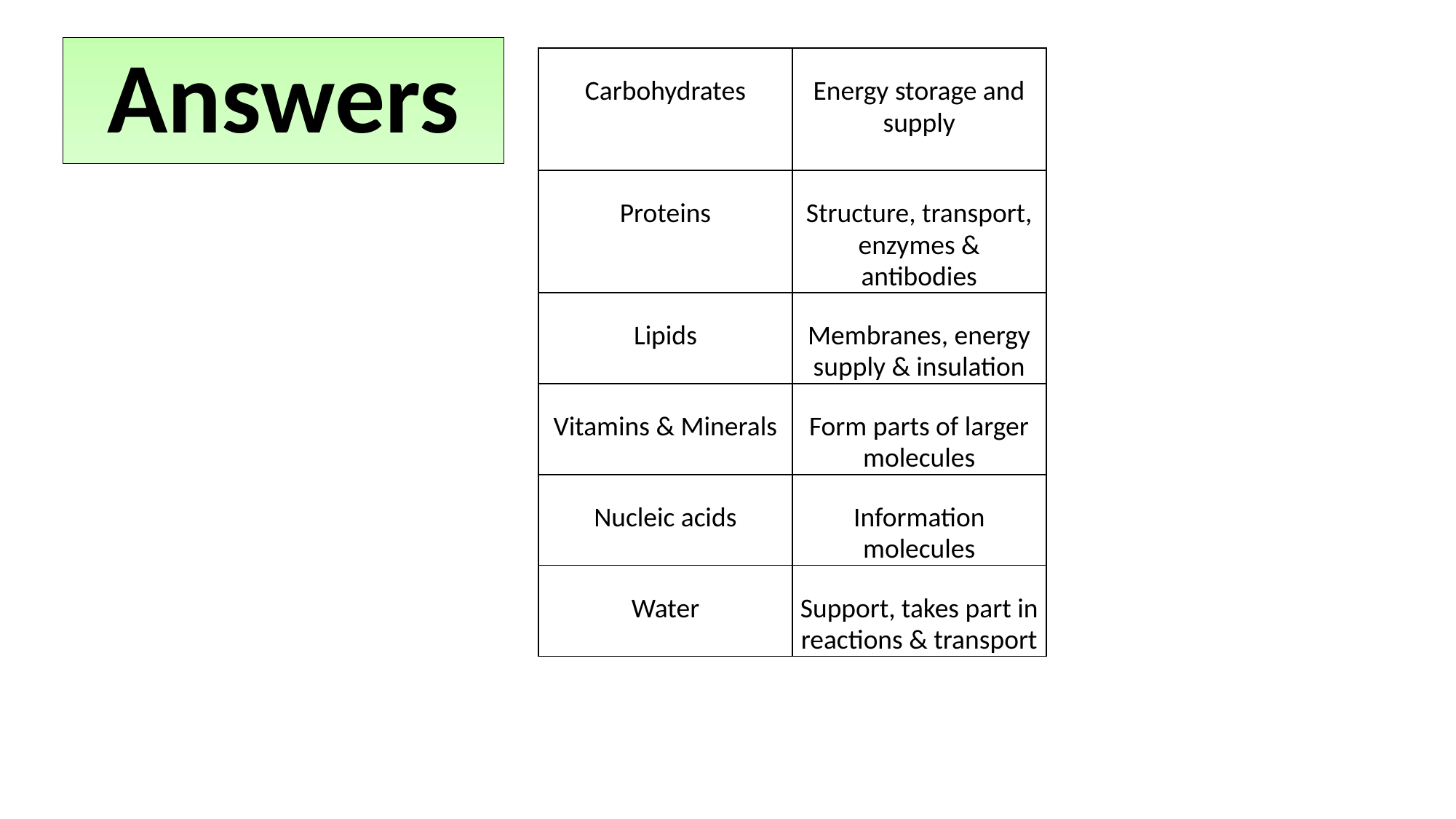

Answers
| Carbohydrates | Energy storage and supply |
| --- | --- |
| Proteins | Structure, transport, enzymes & antibodies |
| Lipids | Membranes, energy supply & insulation |
| Vitamins & Minerals | Form parts of larger molecules |
| Nucleic acids | Information molecules |
| Water | Support, takes part in reactions & transport |